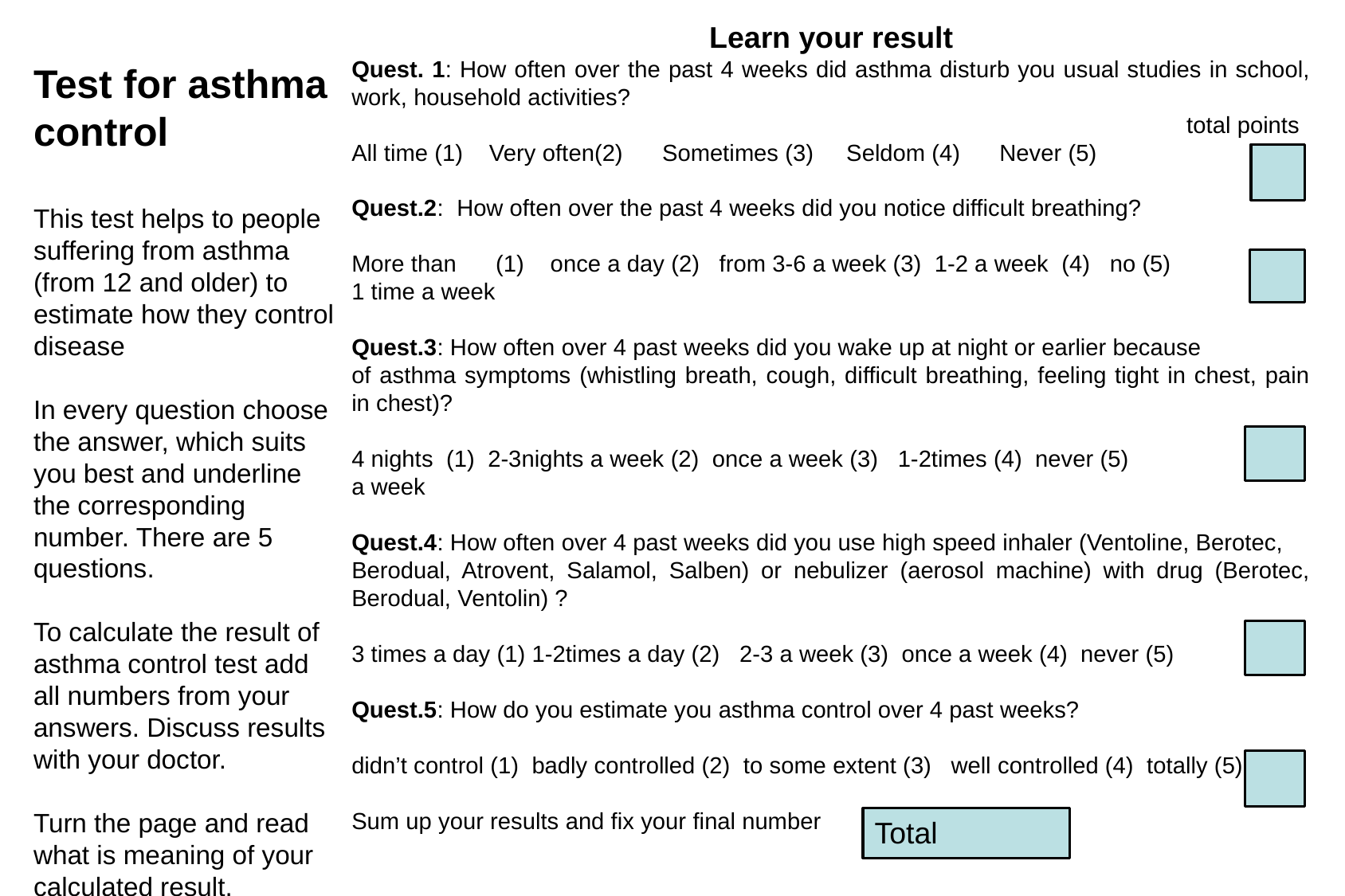

Learn your result
Quest. 1: How often over the past 4 weeks did asthma disturb you usual studies in school, work, household activities?
                                                                                                                               total points
All time (1)    Very often(2)      Sometimes (3)     Seldom (4)      Never (5)

Quest.2:  How often over the past 4 weeks did you notice difficult breathing?

More than      (1)    once a day (2)   from 3-6 a week (3)  1-2 a week  (4)   no (5)
1 time a week

Quest.3: How often over 4 past weeks did you wake up at night or earlier because
of asthma symptoms (whistling breath, cough, difficult breathing, feeling tight in chest, pain in chest)?

4 nights  (1)  2-3nights a week (2)  once a week (3)   1-2times (4)  never (5)
a week

Quest.4: How often over 4 past weeks did you use high speed inhaler (Ventoline, Berotec,
Berodual, Atrovent, Salamol, Salben) or nebulizer (aerosol machine) with drug (Berotec, Berodual, Ventolin) ?

3 times a day (1) 1-2times a day (2)   2-3 a week (3)  once a week (4)  never (5)

Quest.5: How do you estimate you asthma control over 4 past weeks?

didn’t control (1)  badly controlled (2)  to some extent (3)   well controlled (4)  totally (5)

Sum up your results and fix your final number

Test for asthma control

This test helps to people suffering from asthma (from 12 and older) to estimate how they control disease

In every question choose the answer, which suits you best and underline the corresponding number. There are 5 questions.

To calculate the result of asthma control test add all numbers from your answers. Discuss results with your doctor.

Turn the page and read what is meaning of your calculated result.

Total